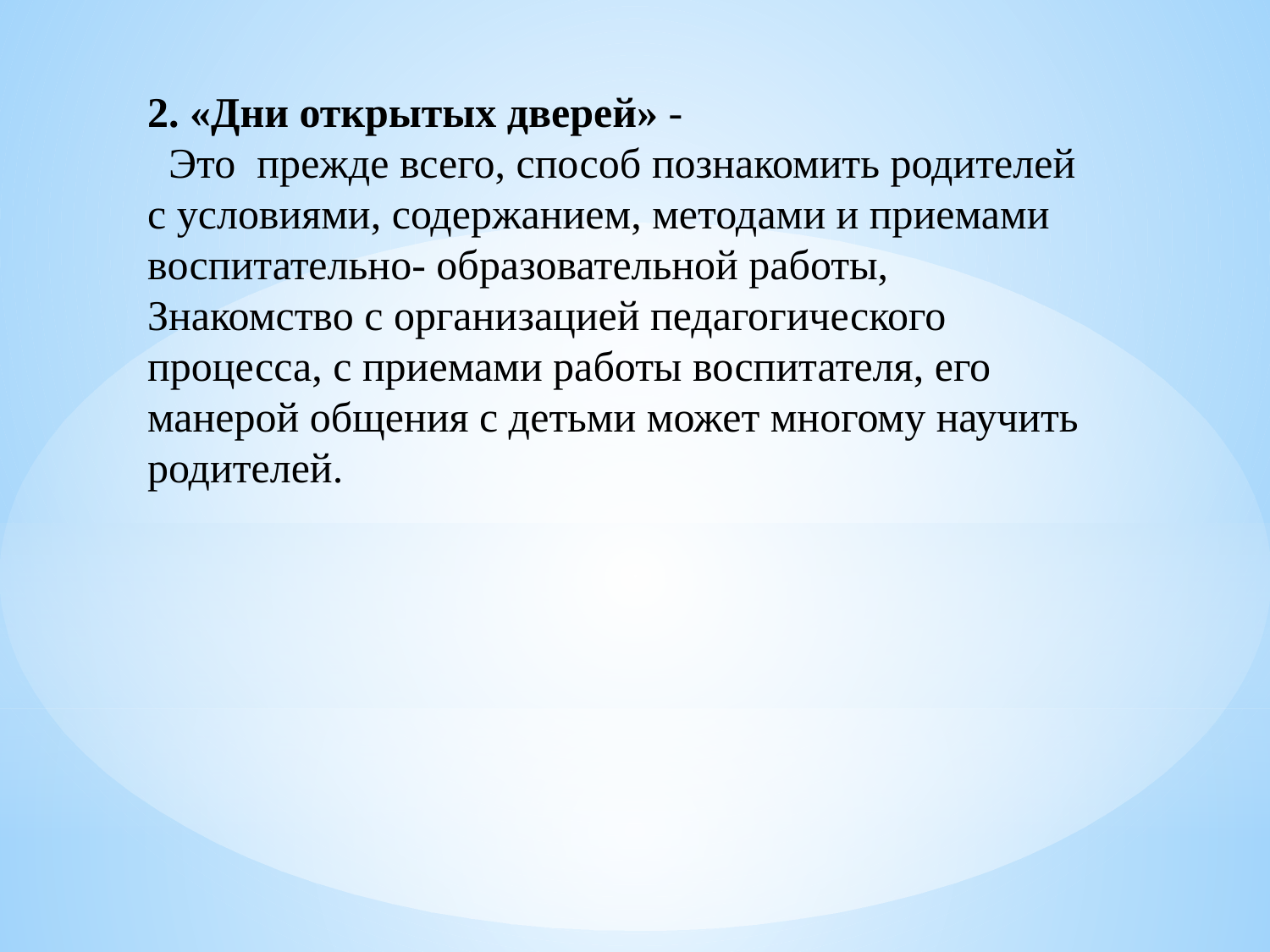

2. «Дни открытых дверей» -
  Это  прежде всего, способ познакомить родителей с условиями, содержанием, методами и приемами воспитательно- образовательной работы,
Знакомство с организацией педагогического процесса, с приемами работы воспитателя, его манерой общения с детьми может многому научить родителей.